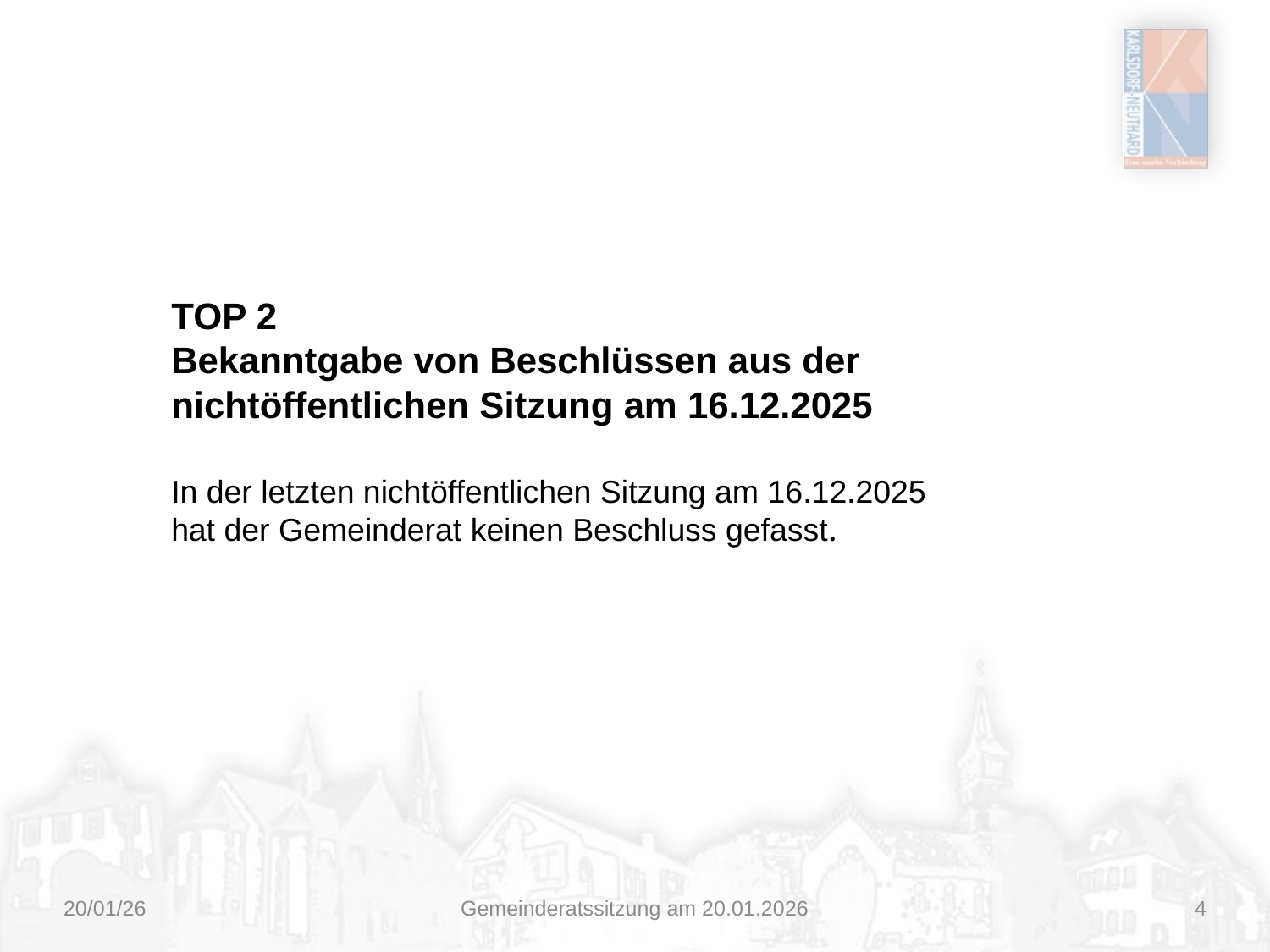

TOP 2
Bekanntgabe von Beschlüssen aus der nichtöffentlichen Sitzung am 16.12.2025
In der letzten nichtöffentlichen Sitzung am 16.12.2025 hat der Gemeinderat keinen Beschluss gefasst.
20/01/26
Gemeinderatssitzung am 20.01.2026
4